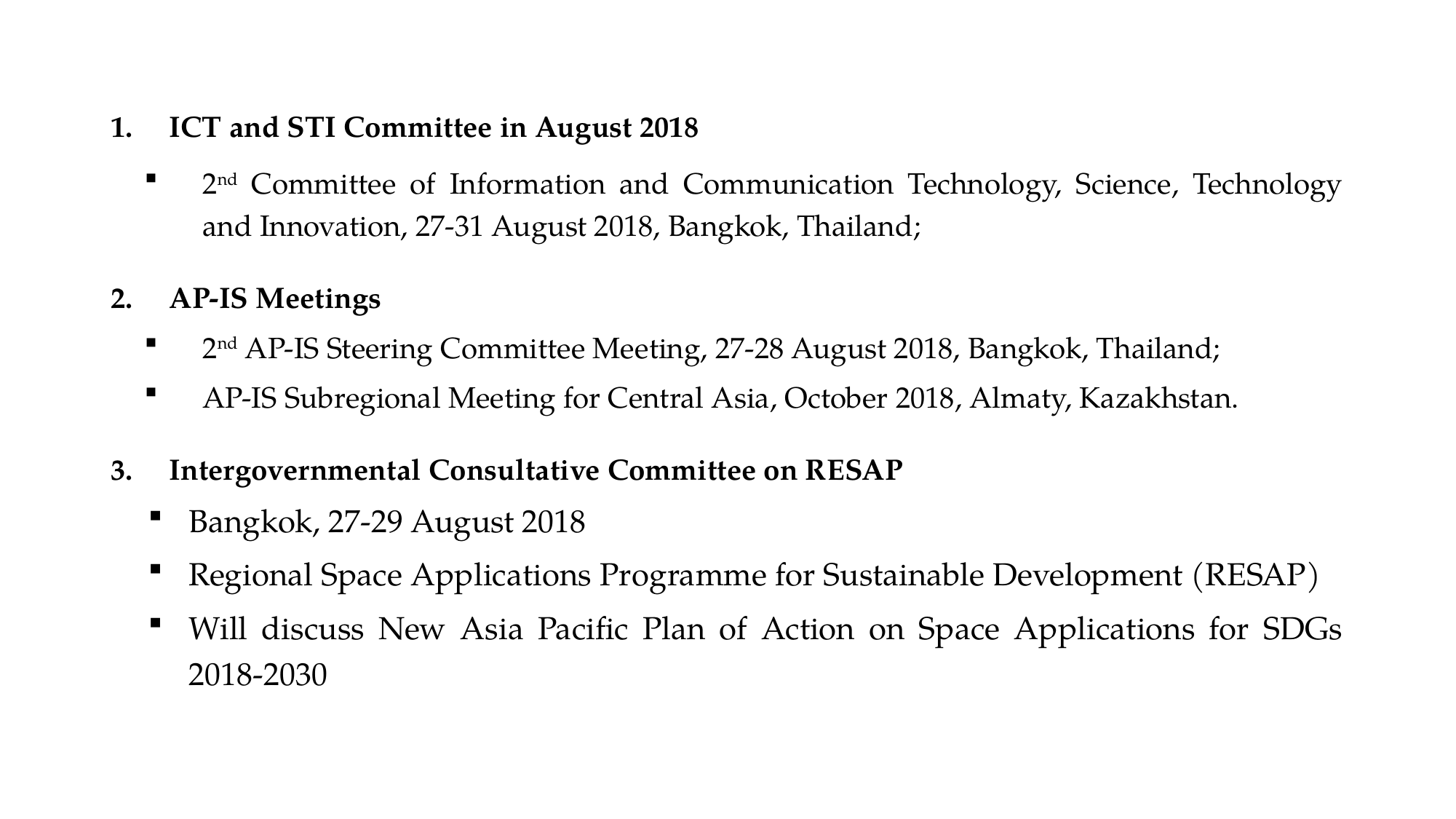

ICT and STI Committee in August 2018
2nd Committee of Information and Communication Technology, Science, Technology and Innovation, 27-31 August 2018, Bangkok, Thailand;
AP-IS Meetings
2nd AP-IS Steering Committee Meeting, 27-28 August 2018, Bangkok, Thailand;
AP-IS Subregional Meeting for Central Asia, October 2018, Almaty, Kazakhstan.
Intergovernmental Consultative Committee on RESAP
Bangkok, 27-29 August 2018
Regional Space Applications Programme for Sustainable Development (RESAP)
Will discuss New Asia Pacific Plan of Action on Space Applications for SDGs 2018-2030